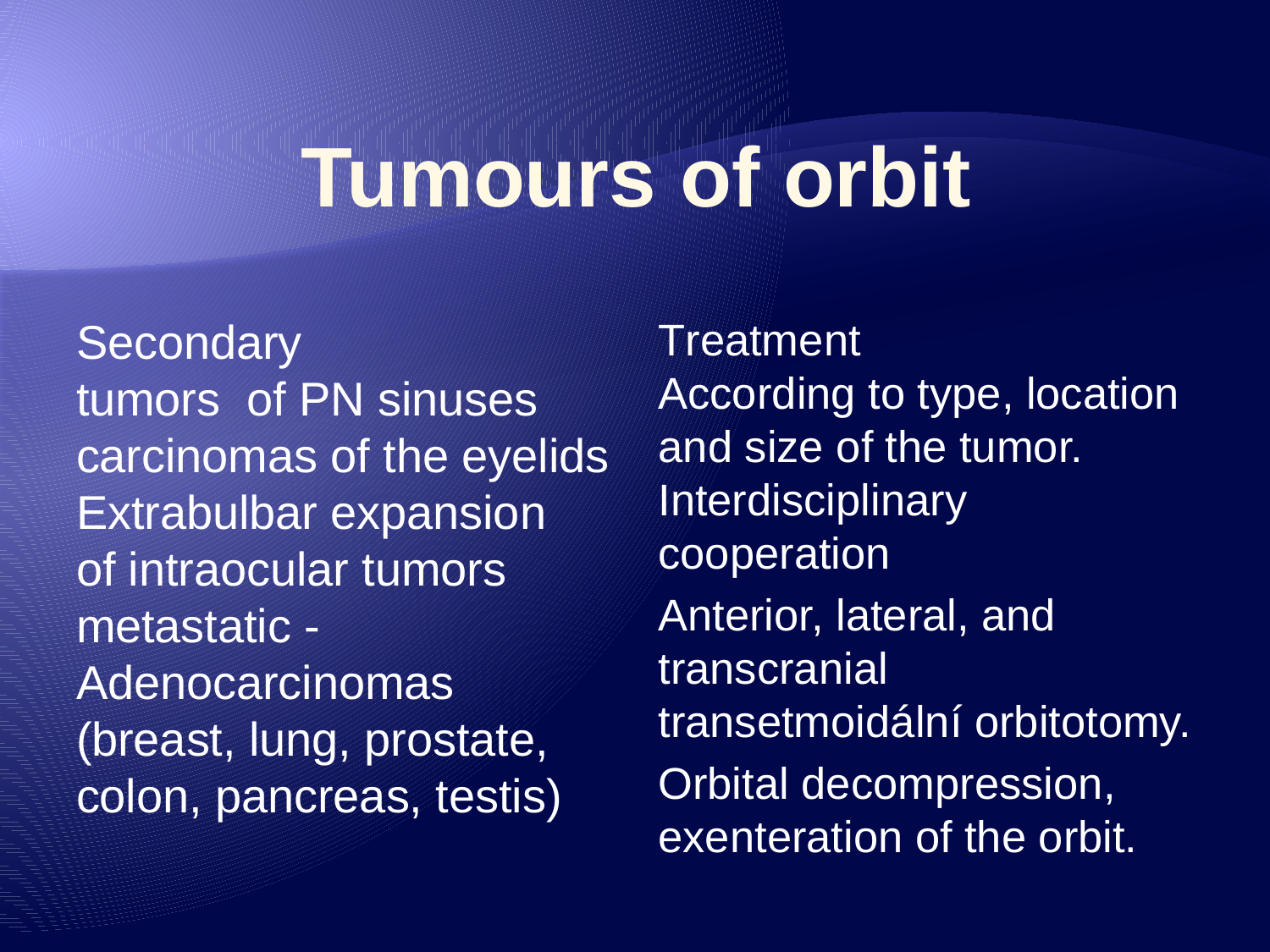

# Tumours of orbit
Secondary
tumors  of PN sinuses
carcinomas of the eyelids
Extrabulbar expansion  of intraocular tumors
metastatic -
Adenocarcinomas (breast, lung, prostate, colon, pancreas, testis)

Treatment
According to type, location and size of the tumor. Interdisciplinary cooperation
Anterior, lateral, and transcranial transetmoidální orbitotomy.
Orbital decompression, exenteration of the orbit.